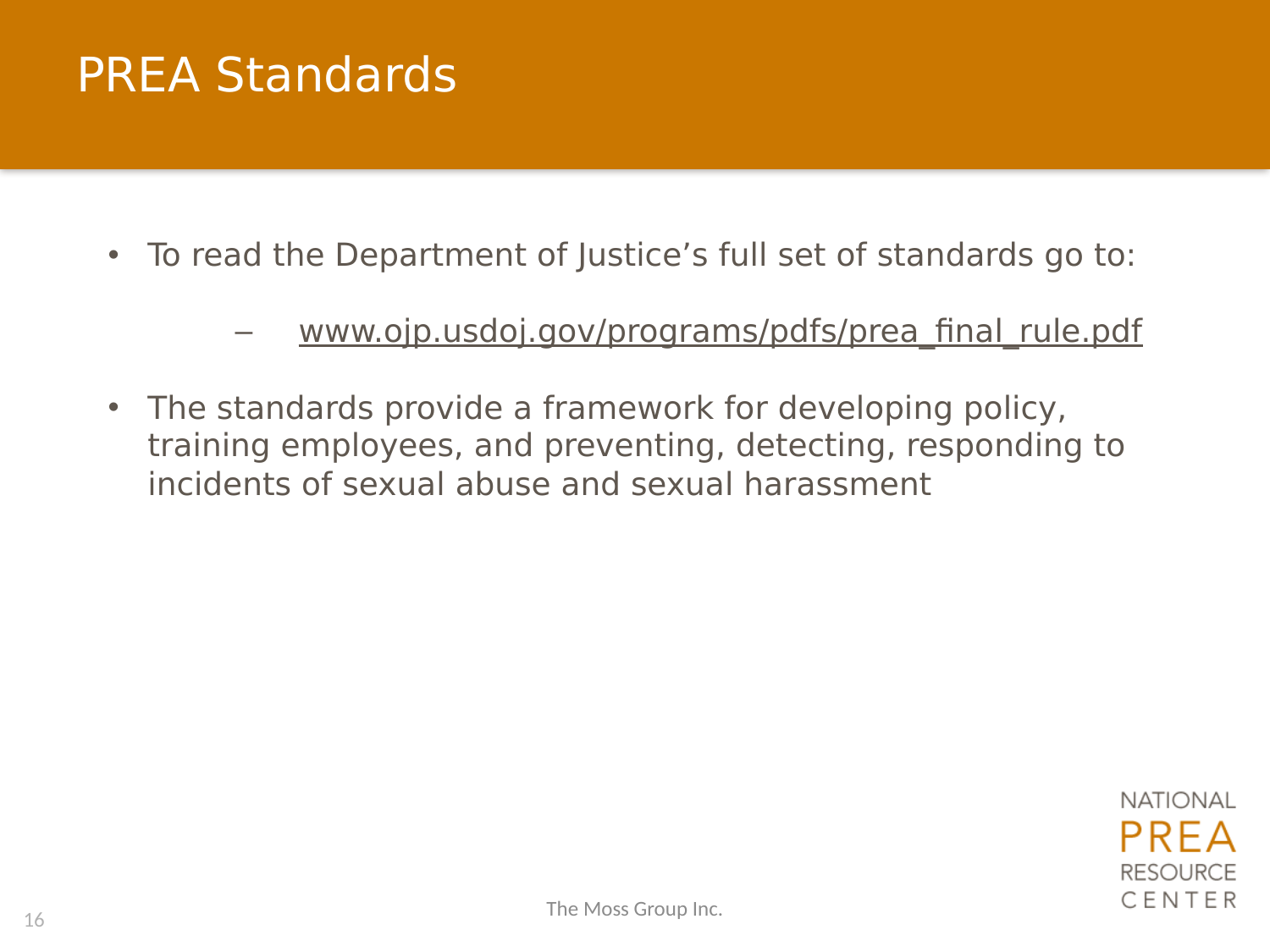

# PREA Standards
To read the Department of Justice’s full set of standards go to:

www.ojp.usdoj.gov/programs/pdfs/prea_final_rule.pdf

The standards provide a framework for developing policy, training employees, and preventing, detecting, responding to incidents of sexual abuse and sexual harassment
The Moss Group Inc.
16